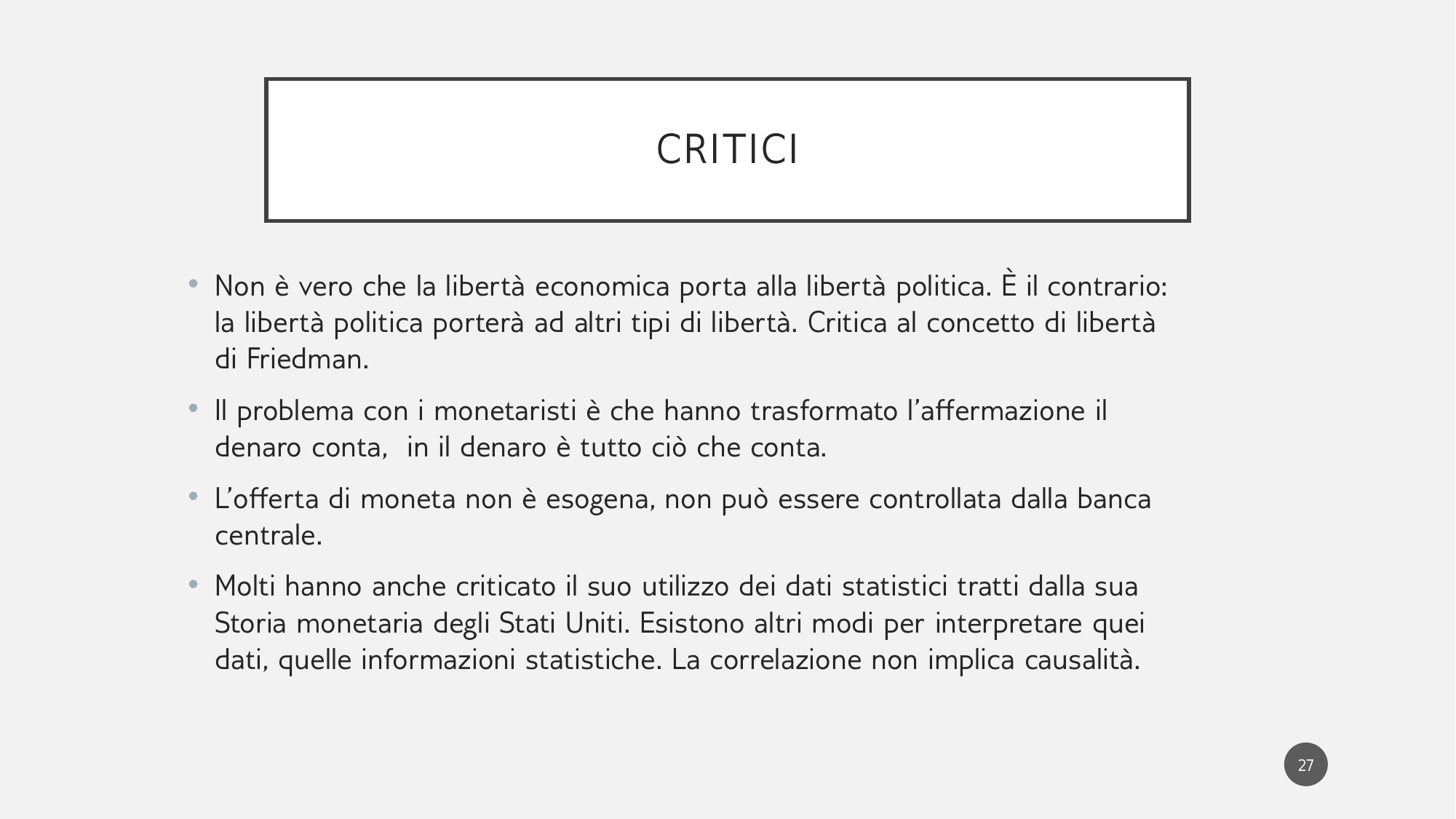

# critici
Non è vero che la libertà economica porta alla libertà politica. È il contrario: la libertà politica porterà ad altri tipi di libertà. Critica al concetto di libertà di Friedman.
Il problema con i monetaristi è che hanno trasformato l’affermazione il denaro conta,  in il denaro è tutto ciò che conta.
L’offerta di moneta non è esogena, non può essere controllata dalla banca centrale.
Molti hanno anche criticato il suo utilizzo dei dati statistici tratti dalla sua Storia monetaria degli Stati Uniti. Esistono altri modi per interpretare quei dati, quelle informazioni statistiche. La correlazione non implica causalità.
27